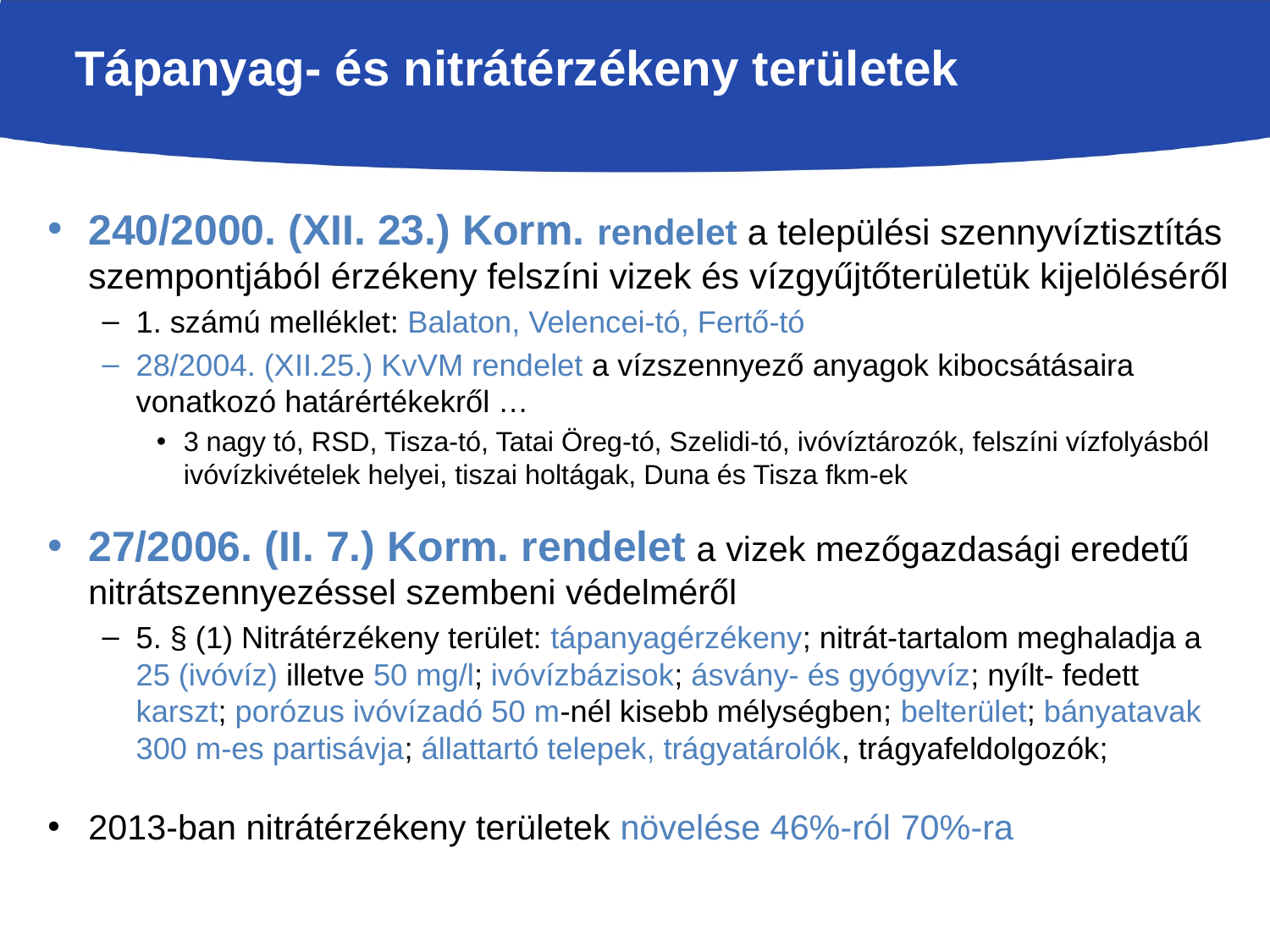

# Tápanyag- és nitrátérzékeny területek
240/2000. (XII. 23.) Korm. rendelet a települési szennyvíztisztítás szempontjából érzékeny felszíni vizek és vízgyűjtőterületük kijelöléséről
1. számú melléklet: Balaton, Velencei-tó, Fertő-tó
28/2004. (XII.25.) KvVM rendelet a vízszennyező anyagok kibocsátásaira vonatkozó határértékekről …
3 nagy tó, RSD, Tisza-tó, Tatai Öreg-tó, Szelidi-tó, ivóvíztározók, felszíni vízfolyásból ivóvízkivételek helyei, tiszai holtágak, Duna és Tisza fkm-ek

27/2006. (II. 7.) Korm. rendelet a vizek mezőgazdasági eredetű nitrátszennyezéssel szembeni védelméről
5. § (1) Nitrátérzékeny terület: tápanyagérzékeny; nitrát-tartalom meghaladja a 25 (ivóvíz) illetve 50 mg/l; ivóvízbázisok; ásvány- és gyógyvíz; nyílt- fedett karszt; porózus ivóvízadó 50 m-nél kisebb mélységben; belterület; bányatavak 300 m-es partisávja; állattartó telepek, trágyatárolók, trágyafeldolgozók;

2013-ban nitrátérzékeny területek növelése 46%-ról 70%-ra